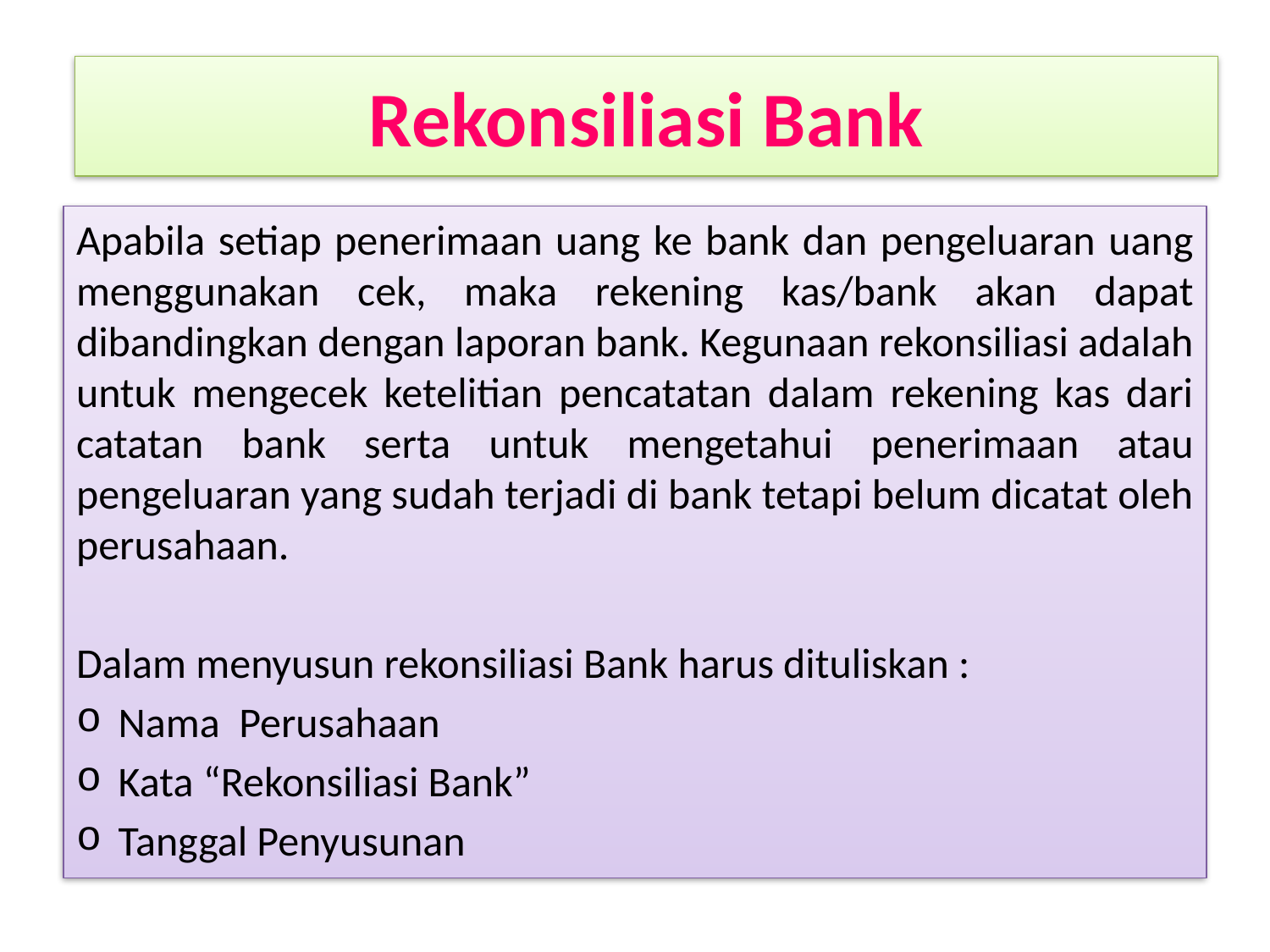

# Rekonsiliasi Bank
Apabila setiap penerimaan uang ke bank dan pengeluaran uang menggunakan cek, maka rekening kas/bank akan dapat dibandingkan dengan laporan bank. Kegunaan rekonsiliasi adalah untuk mengecek ketelitian pencatatan dalam rekening kas dari catatan bank serta untuk mengetahui penerimaan atau pengeluaran yang sudah terjadi di bank tetapi belum dicatat oleh perusahaan.

Dalam menyusun rekonsiliasi Bank harus dituliskan :
Nama  Perusahaan
Kata “Rekonsiliasi Bank”
Tanggal Penyusunan